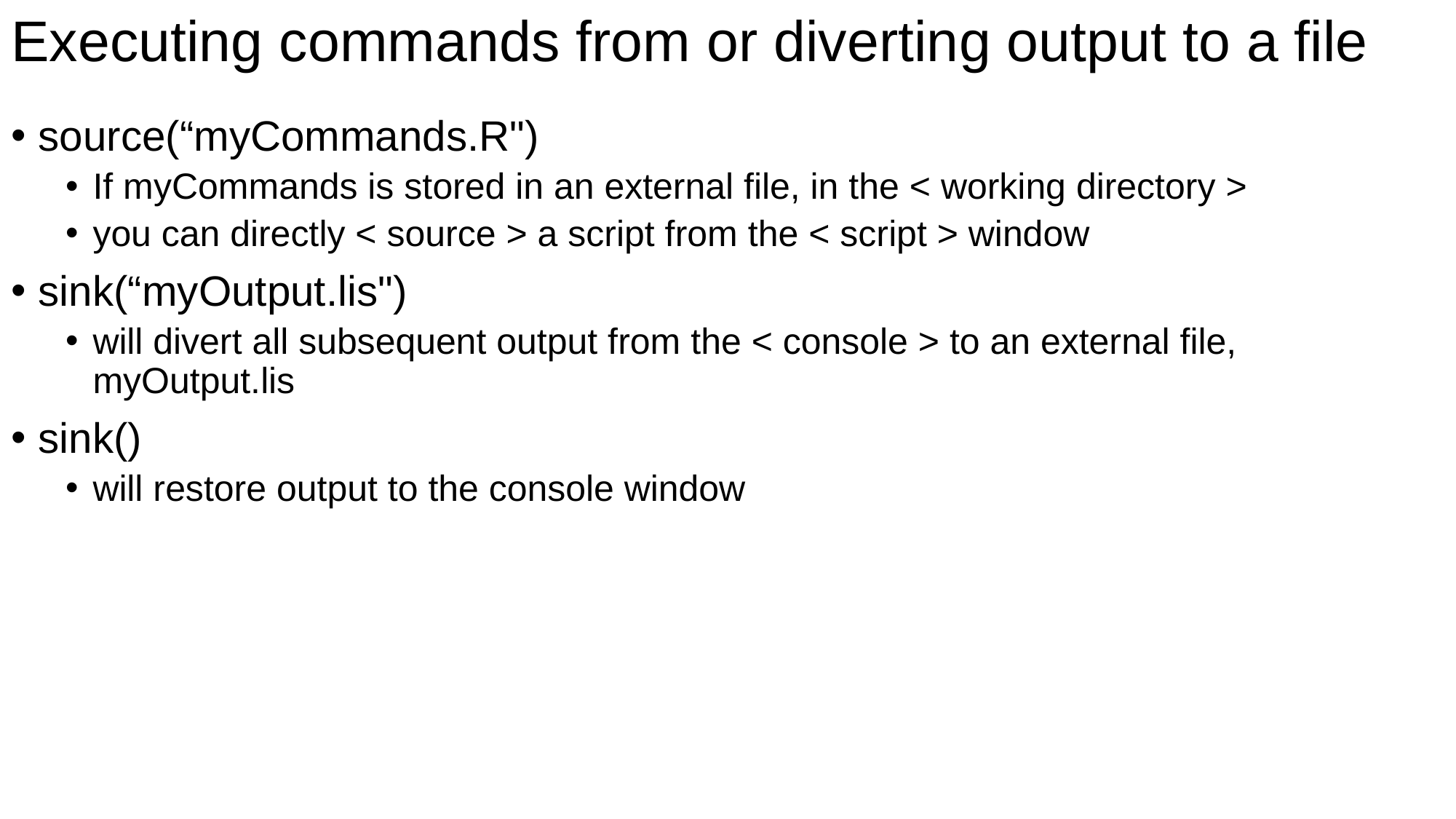

# Executing commands from or diverting output to a file
source(“myCommands.R")
If myCommands is stored in an external file, in the < working directory >
you can directly < source > a script from the < script > window
sink(“myOutput.lis")
will divert all subsequent output from the < console > to an external file, myOutput.lis
sink()
will restore output to the console window